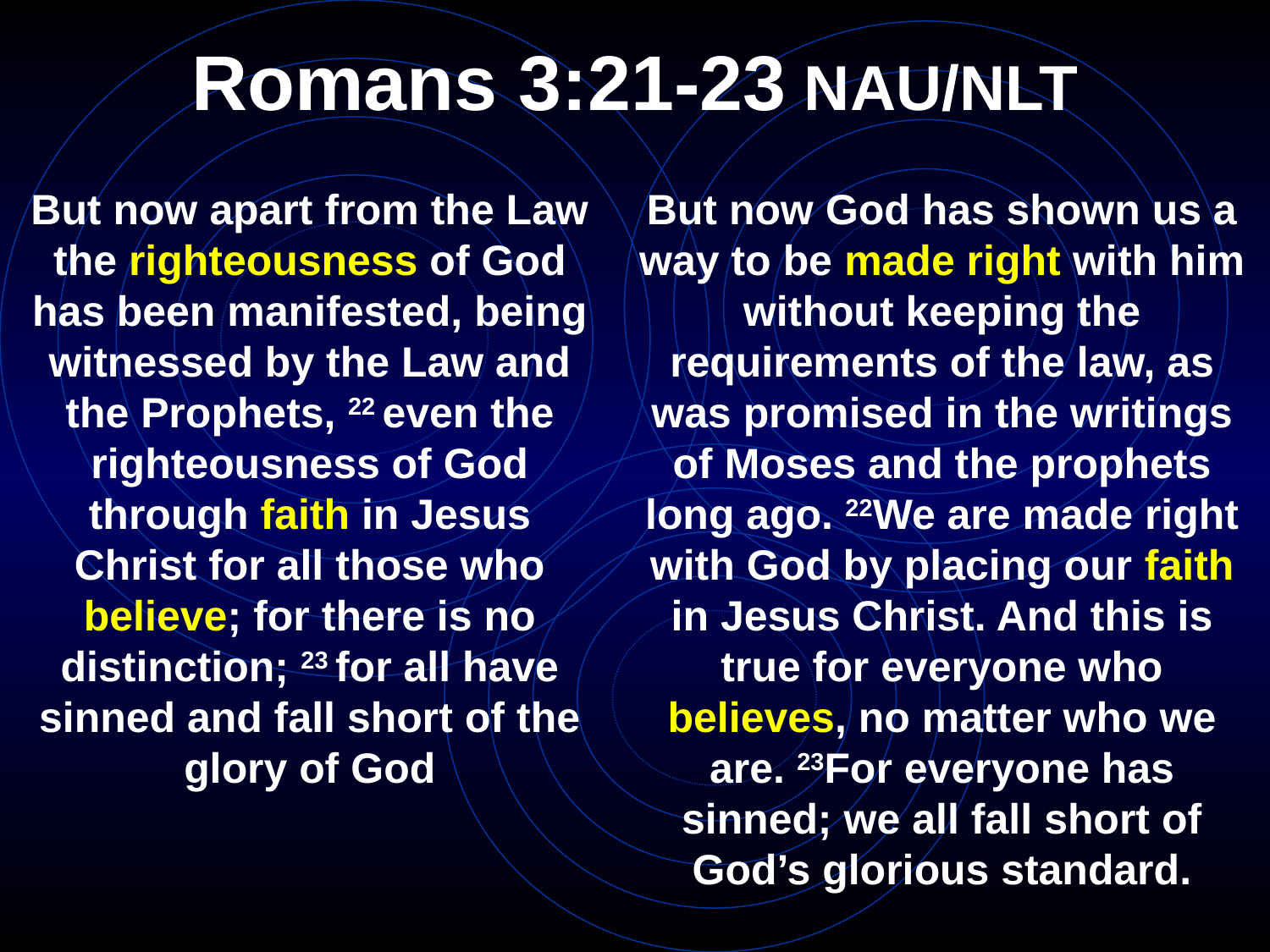

# Romans 3:21-23 NAU/NLT
But now apart from the Law the righteousness of God has been manifested, being witnessed by the Law and the Prophets, 22 even the righteousness of God through faith in Jesus Christ for all those who believe; for there is no distinction; 23 for all have sinned and fall short of the glory of God
But now God has shown us a way to be made right with him without keeping the requirements of the law, as was promised in the writings of Moses and the prophets long ago. 22We are made right with God by placing our faith in Jesus Christ. And this is true for everyone who believes, no matter who we are. 23For everyone has sinned; we all fall short of God’s glorious standard.